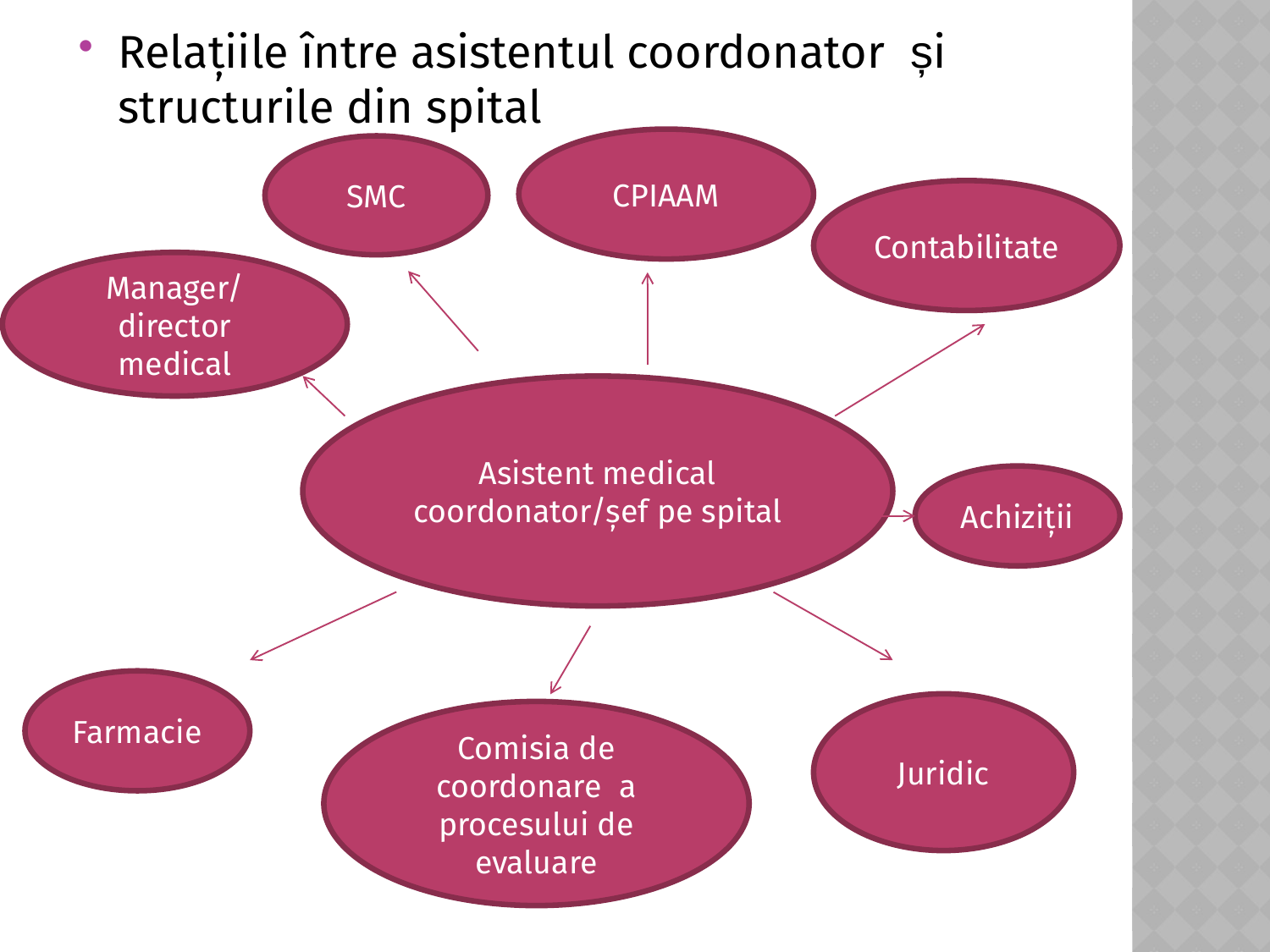

Relațiile între asistentul coordonator  și  structurile din spital
CPIAAM
SMC
Contabilitate
Manager/
director medical
Asistent medical coordonator/șef pe spital
Achiziții
Farmacie
Juridic
Comisia de coordonare  a procesului de evaluare